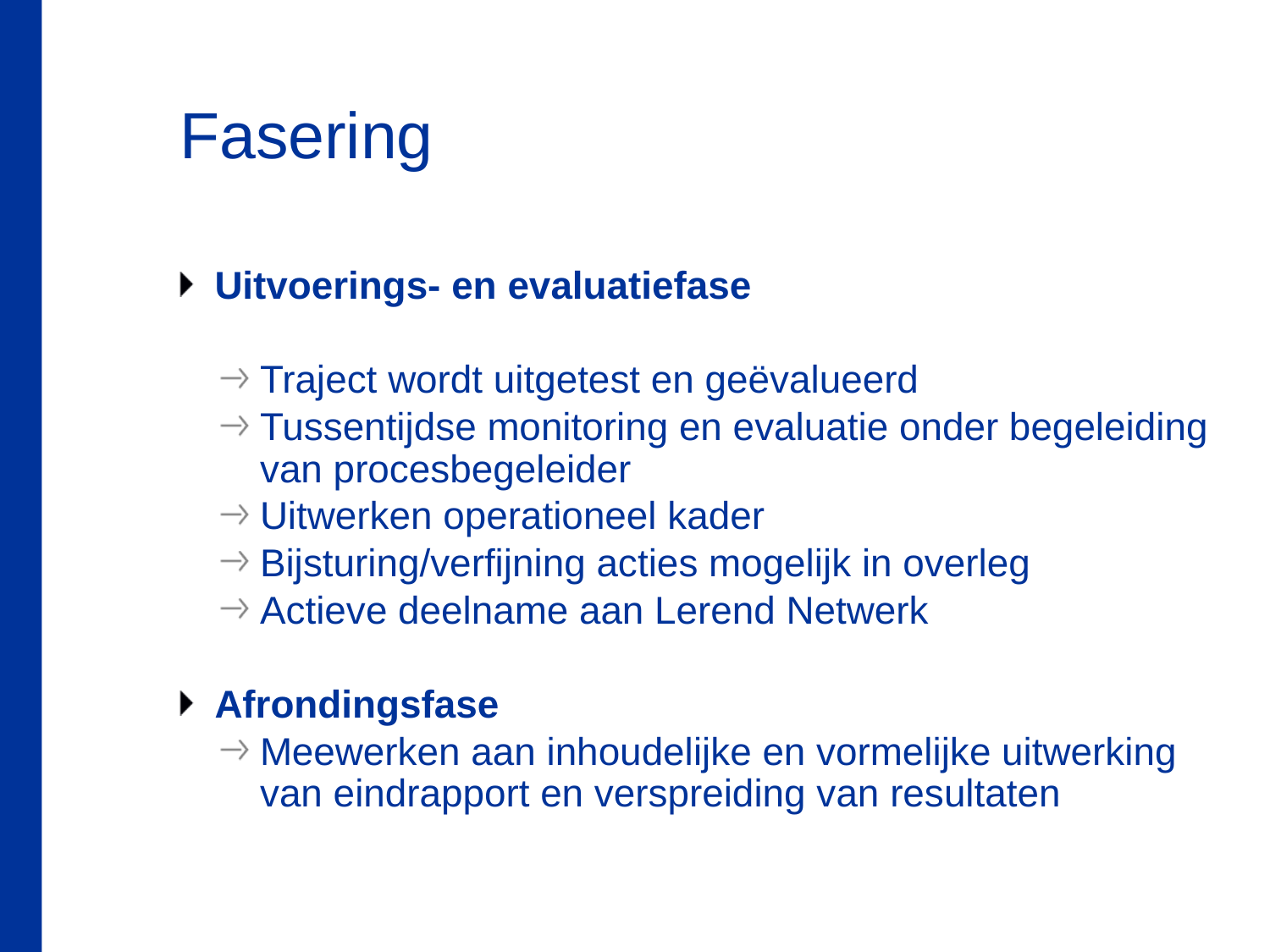

# Fasering
Uitvoerings- en evaluatiefase

Traject wordt uitgetest en geëvalueerd
Tussentijdse monitoring en evaluatie onder begeleiding van procesbegeleider
Uitwerken operationeel kader
Bijsturing/verfijning acties mogelijk in overleg
Actieve deelname aan Lerend Netwerk

Afrondingsfase
Meewerken aan inhoudelijke en vormelijke uitwerking van eindrapport en verspreiding van resultaten